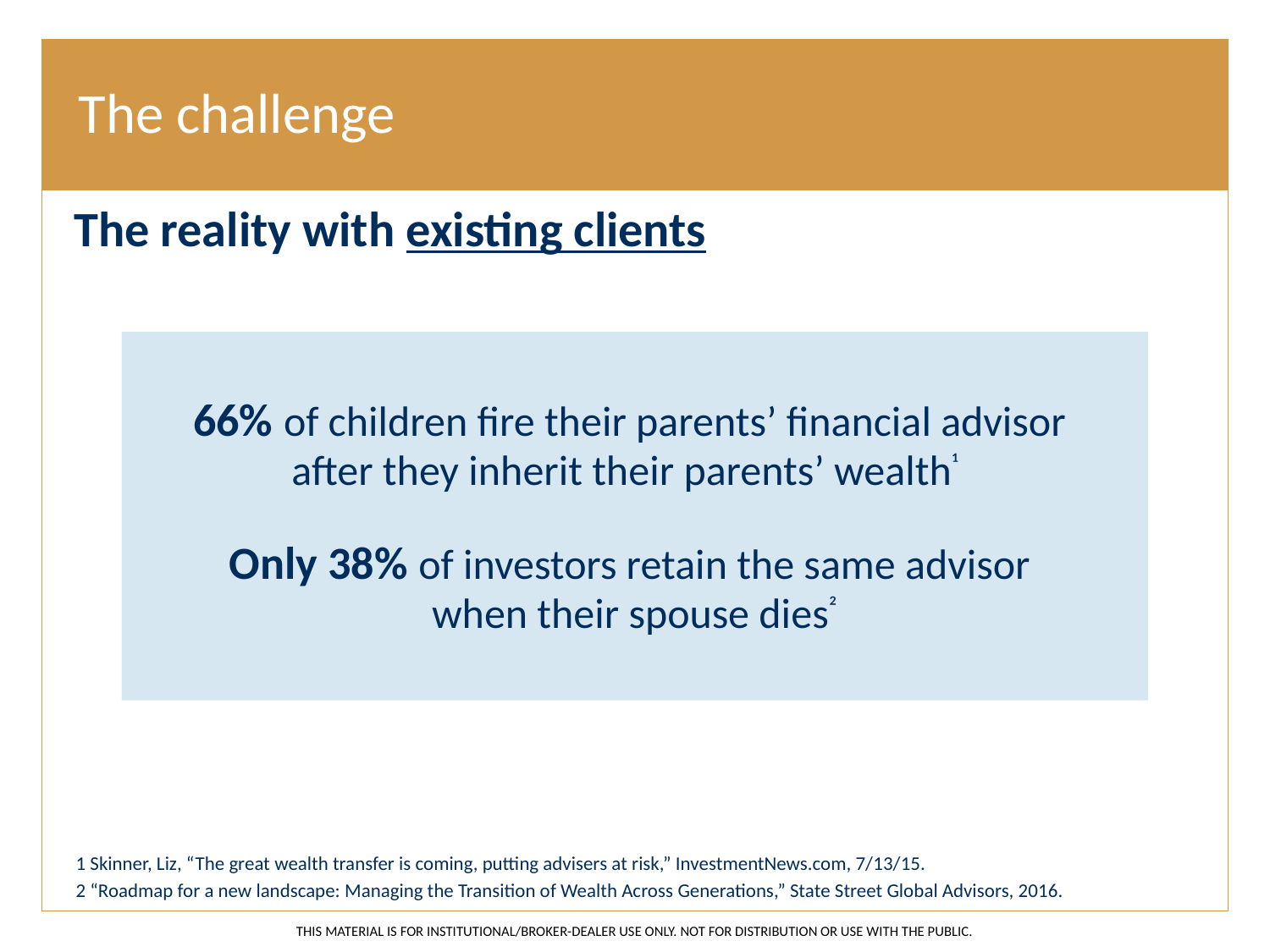

# The challenge
The reality with existing clients
66% of children fire their parents’ financial advisor
after they inherit their parents’ wealth¹
Only 38% of investors retain the same advisor
when their spouse dies²

1 Skinner, Liz, “The great wealth transfer is coming, putting advisers at risk,” InvestmentNews.com, 7/13/15.
2 “Roadmap for a new landscape: Managing the Transition of Wealth Across Generations,” State Street Global Advisors, 2016.